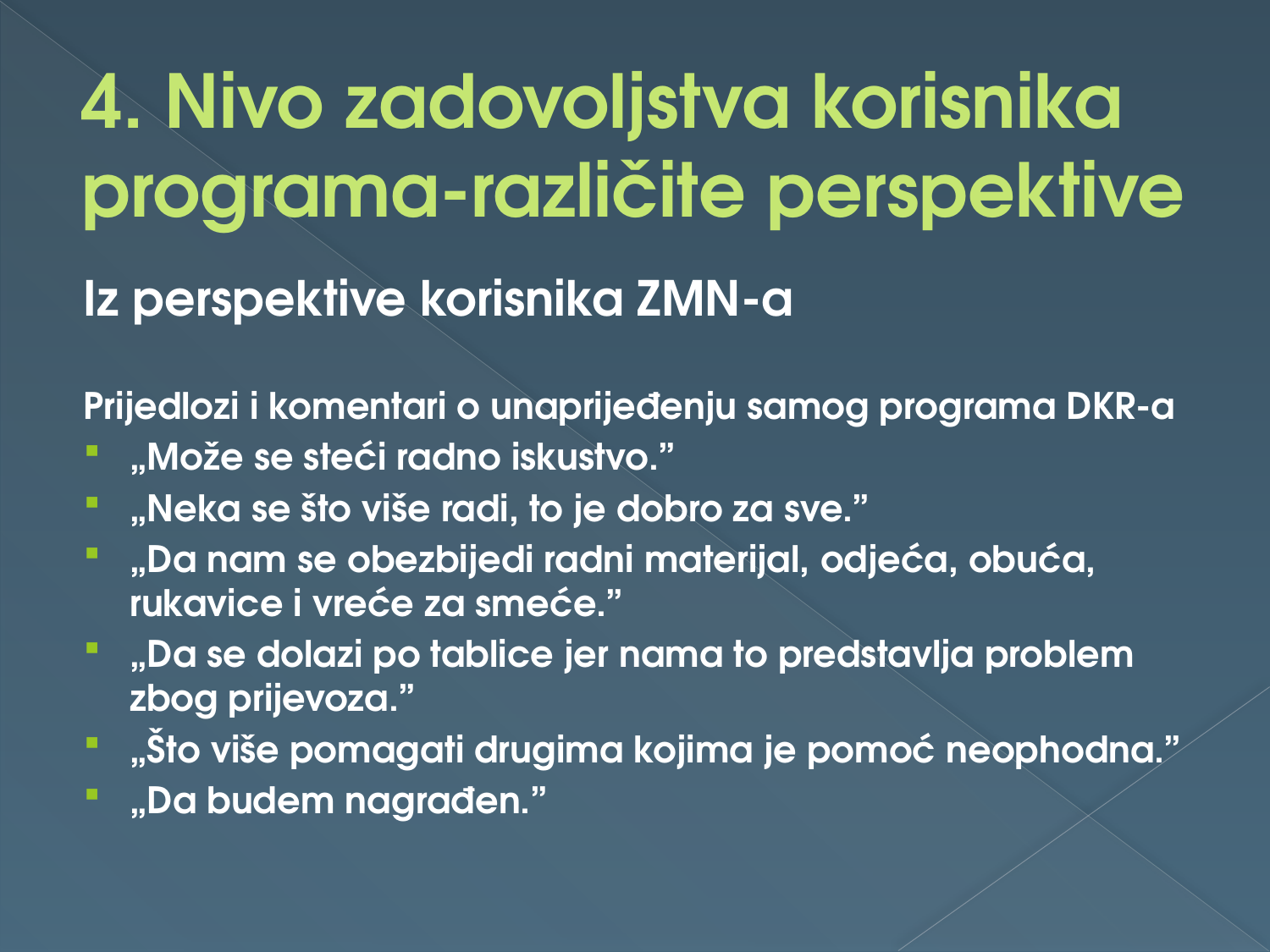

# 4. Nivo zadovoljstva korisnika programa-različite perspektive
Iz perspektive korisnika ZMN-a

Prijedlozi i komentari o unaprijeđenju samog programa DKR-a
„Može se steći radno iskustvo.”
„Neka se što više radi, to je dobro za sve.”
„Da nam se obezbijedi radni materijal, odjeća, obuća, rukavice i vreće za smeće.”
„Da se dolazi po tablice jer nama to predstavlja problem zbog prijevoza.”
„Što više pomagati drugima kojima je pomoć neophodna.”
„Da budem nagrađen.”